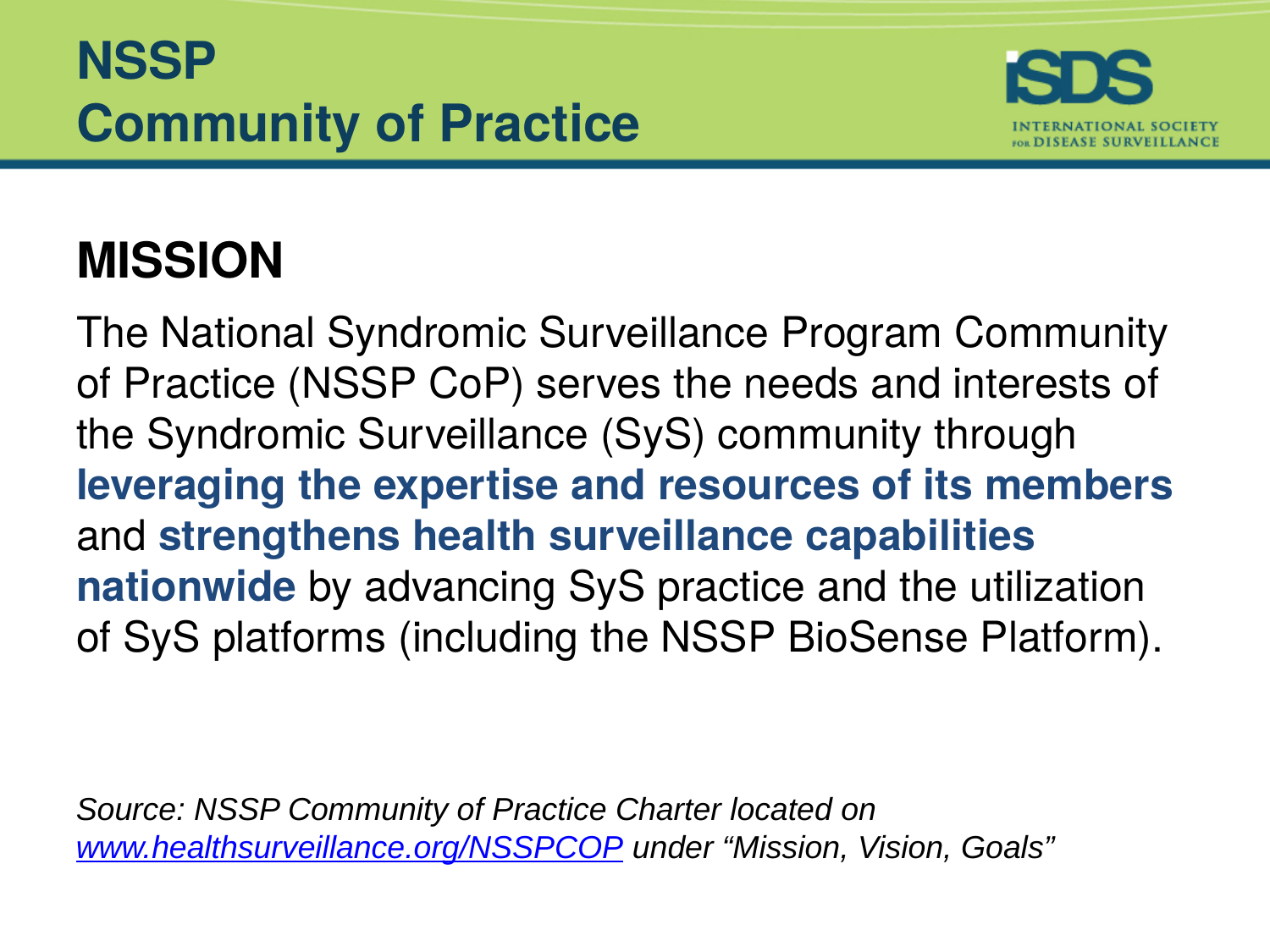

# NSSP Community of Practice
MISSION
The National Syndromic Surveillance Program Community of Practice (NSSP CoP) serves the needs and interests of the Syndromic Surveillance (SyS) community through leveraging the expertise and resources of its members and strengthens health surveillance capabilities nationwide by advancing SyS practice and the utilization of SyS platforms (including the NSSP BioSense Platform).
Source: NSSP Community of Practice Charter located on www.healthsurveillance.org/NSSPCOP under “Mission, Vision, Goals”